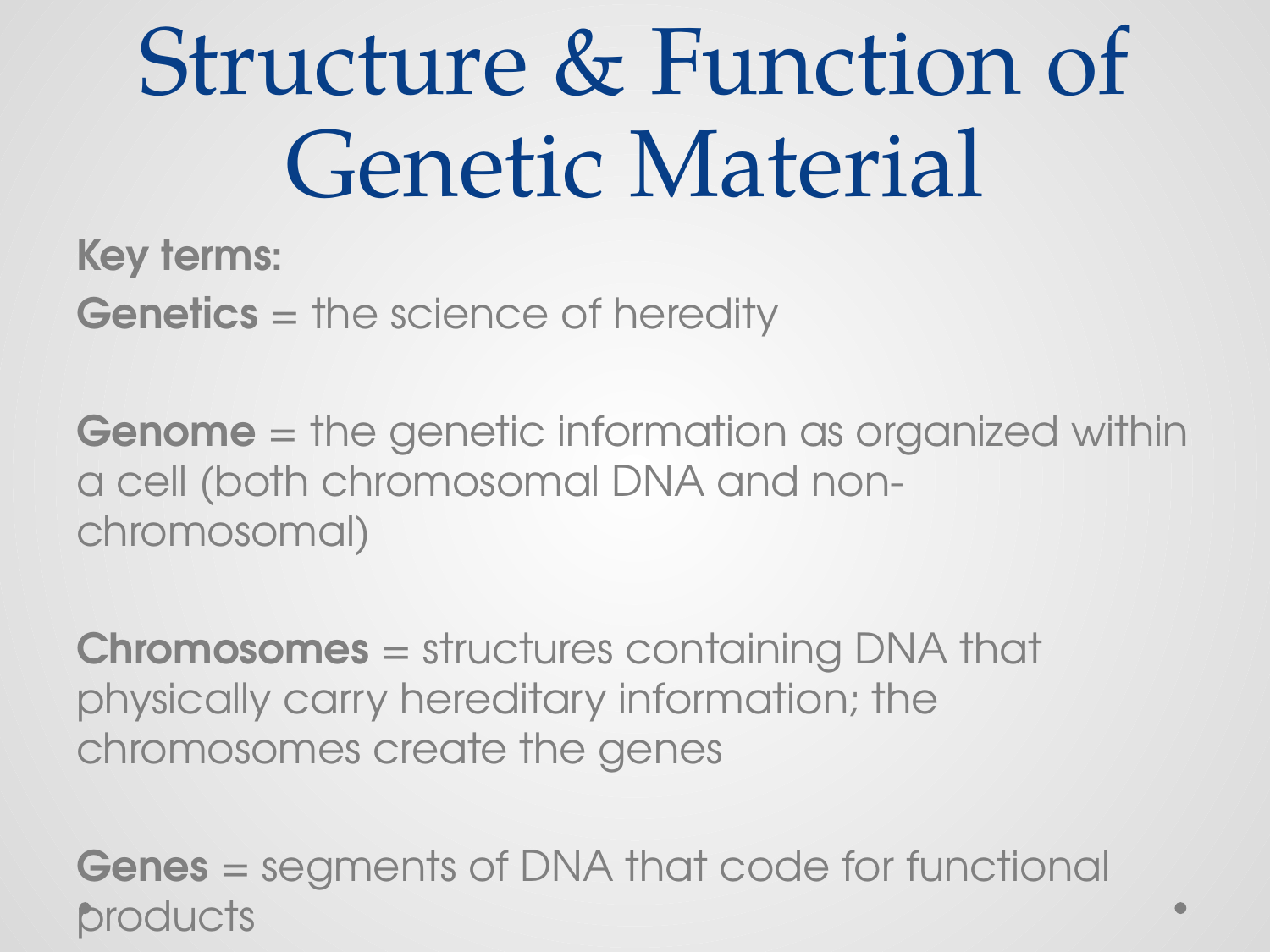

# Structure & Function of Genetic Material
Key terms:
Genetics = the science of heredity

Genome = the genetic information as organized within a cell (both chromosomal DNA and non-chromosomal)

Chromosomes = structures containing DNA that physically carry hereditary information; the chromosomes create the genes

Genes = segments of DNA that code for functional products